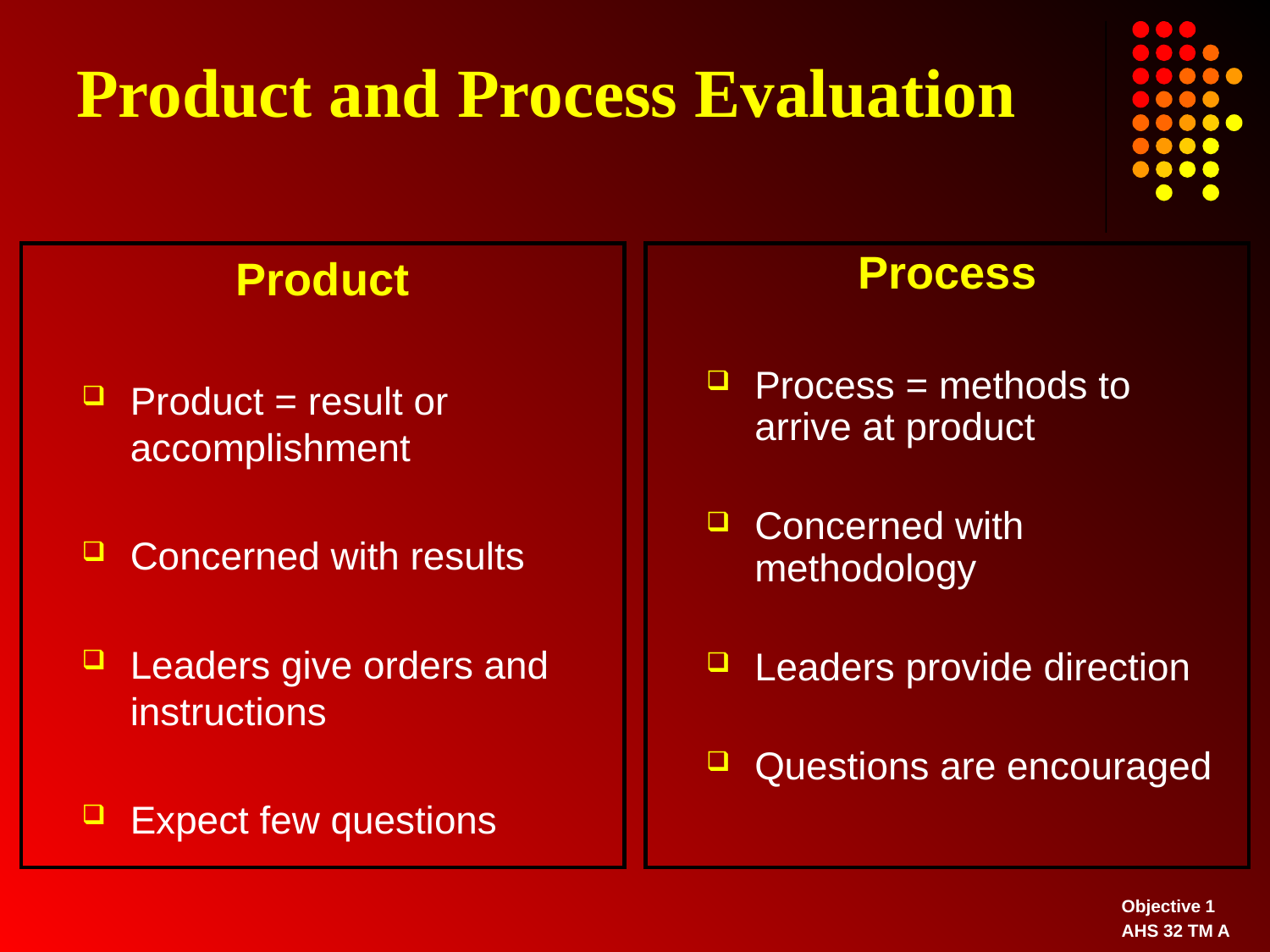

# Product and Process Evaluation
Product

Product = result or accomplishment

Concerned with results

Leaders give orders and instructions

Expect few questions
Process

Process = methods to arrive at product

Concerned with methodology

Leaders provide direction

Questions are encouraged
Objective 1
AHS 32 TM A